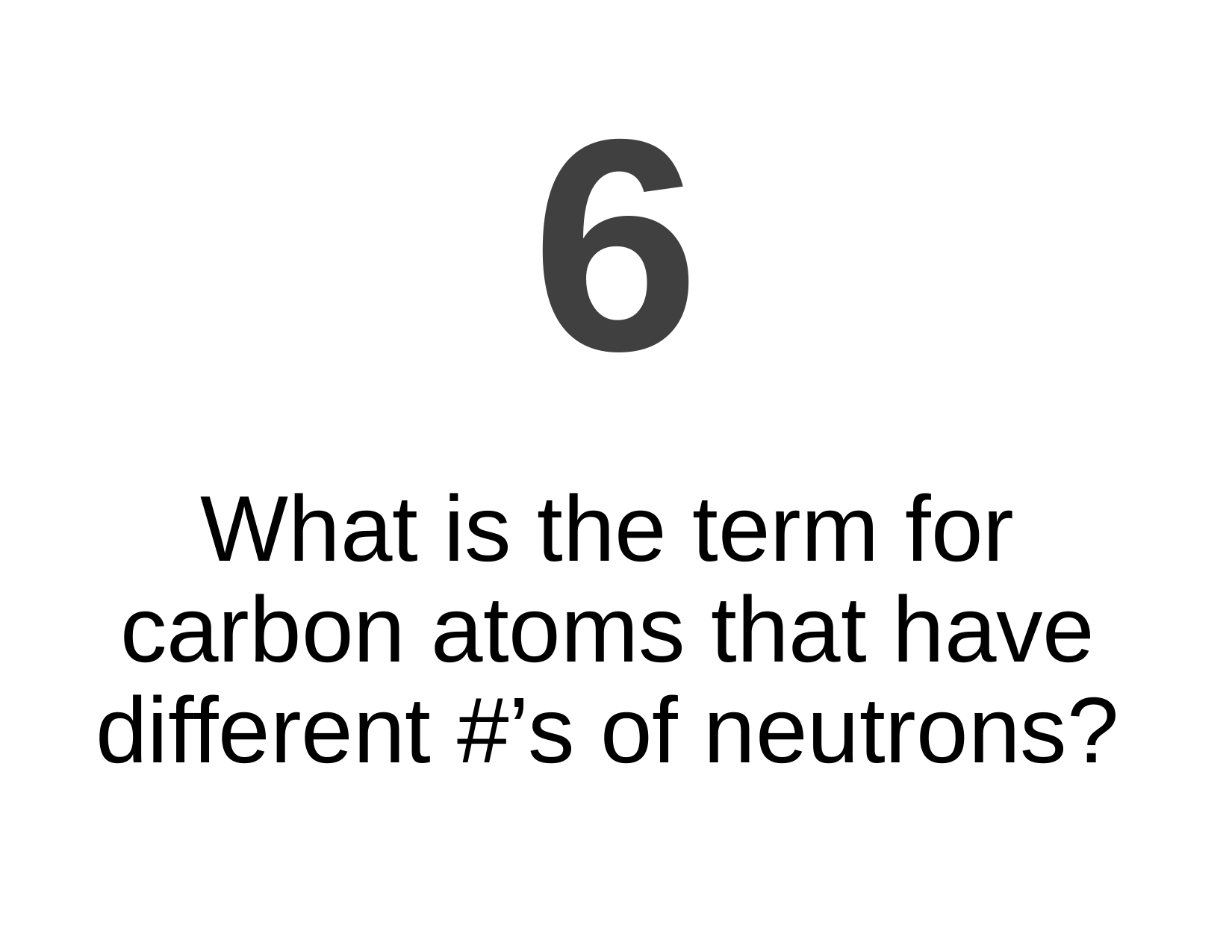

6
# What is the term for carbon atoms that have different #’s of neutrons?